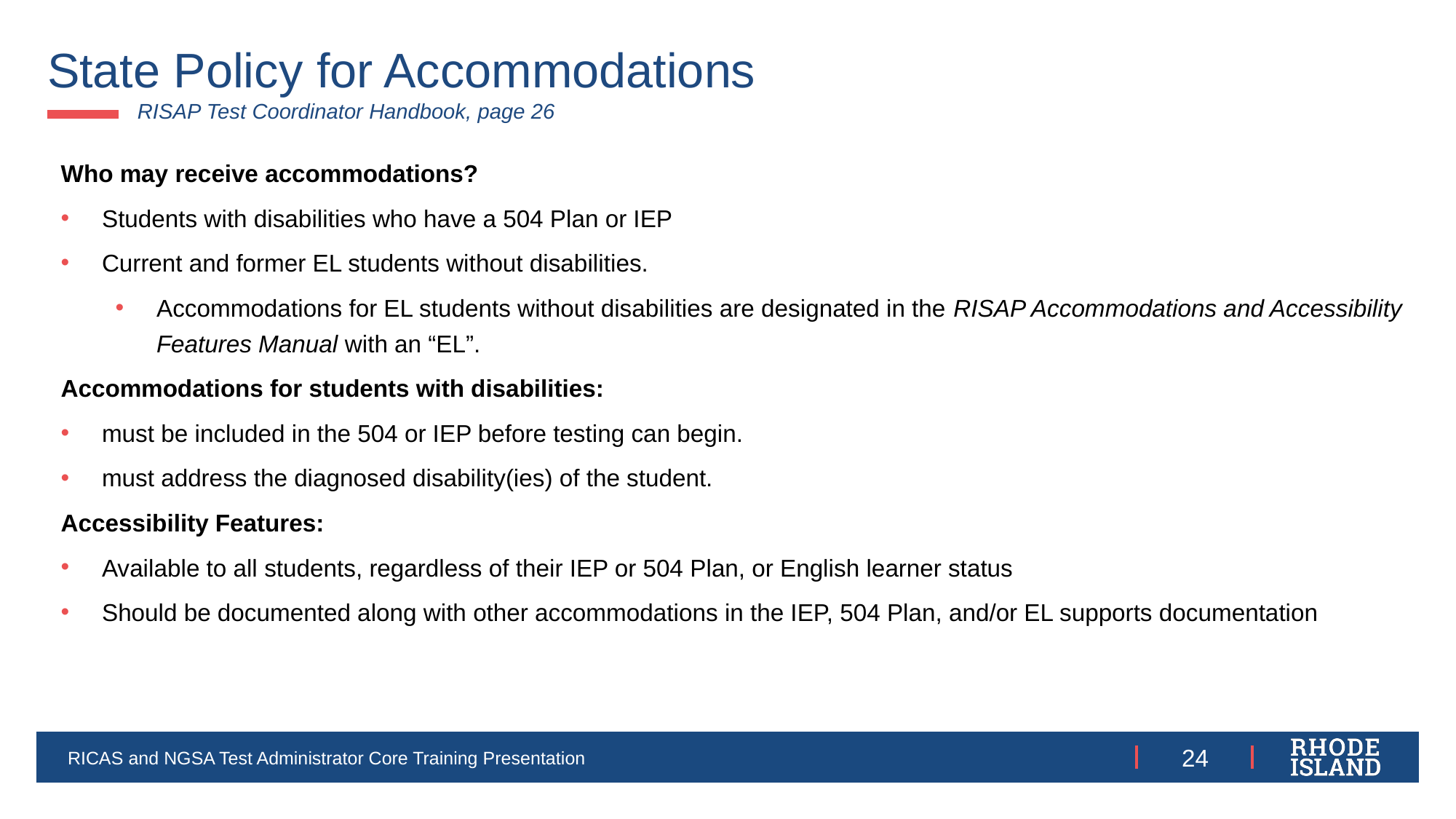

# State Policy for Accommodations
RISAP Test Coordinator Handbook, page 26​
Who may receive accommodations?
Students with disabilities who have a 504 Plan or IEP
Current and former EL students without disabilities.
Accommodations for EL students without disabilities are designated in the RISAP Accommodations and Accessibility Features Manual with an “EL”.
Accommodations for students with disabilities:
must be included in the 504 or IEP before testing can begin.
must address the diagnosed disability(ies) of the student.
Accessibility Features:
Available to all students, regardless of their IEP or 504 Plan, or English learner status
Should be documented along with other accommodations in the IEP, 504 Plan, and/or EL supports documentation
RICAS and NGSA Test Administrator Core Training Presentation
24